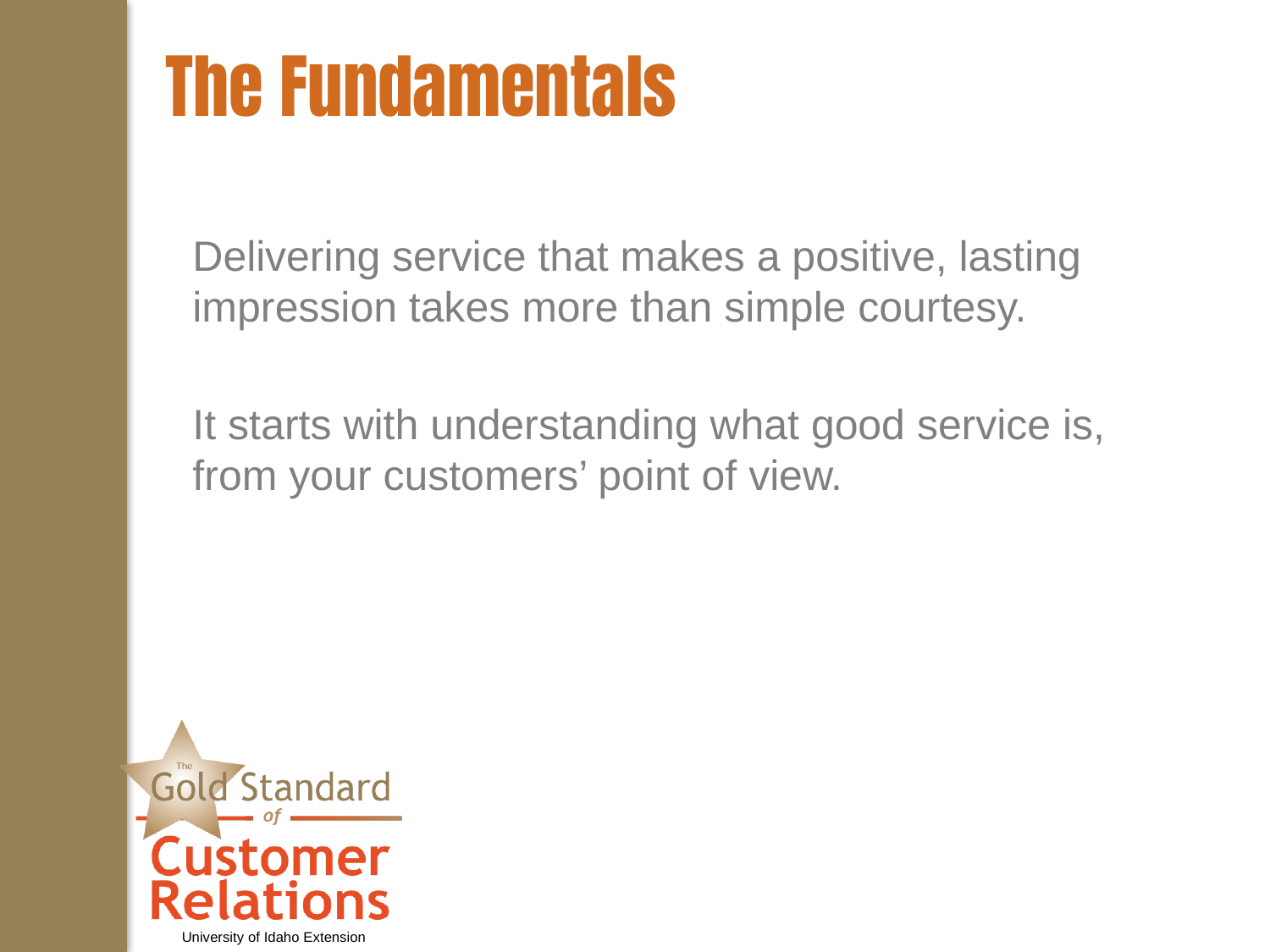

# The Fundamentals
Delivering service that makes a positive, lasting impression takes more than simple courtesy.

It starts with understanding what good service is, from your customers’ point of view.